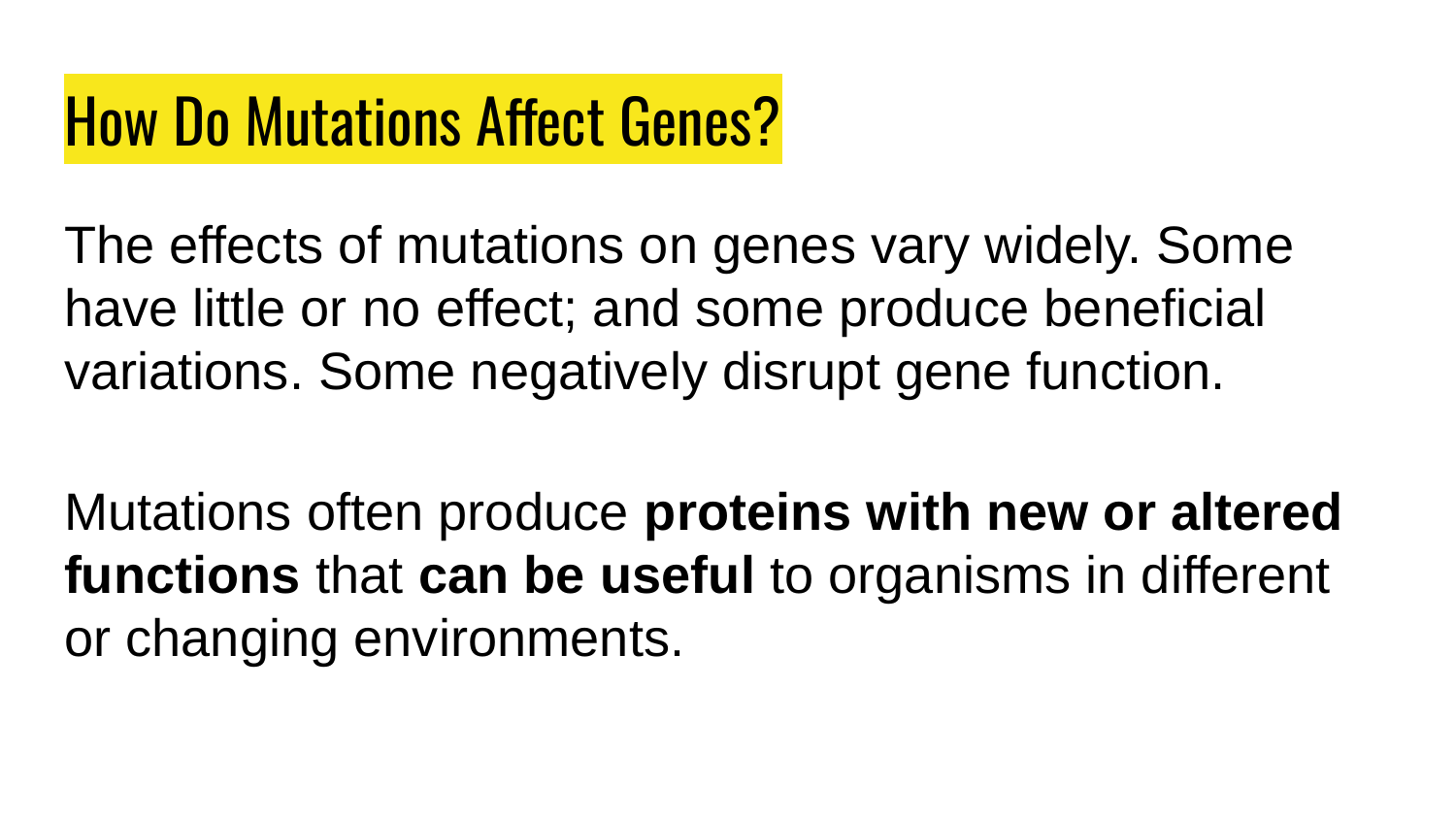

# How Do Mutations Affect Genes?
The effects of mutations on genes vary widely. Some have little or no effect; and some produce beneficial variations. Some negatively disrupt gene function.

Mutations often produce proteins with new or altered functions that can be useful to organisms in different or changing environments.